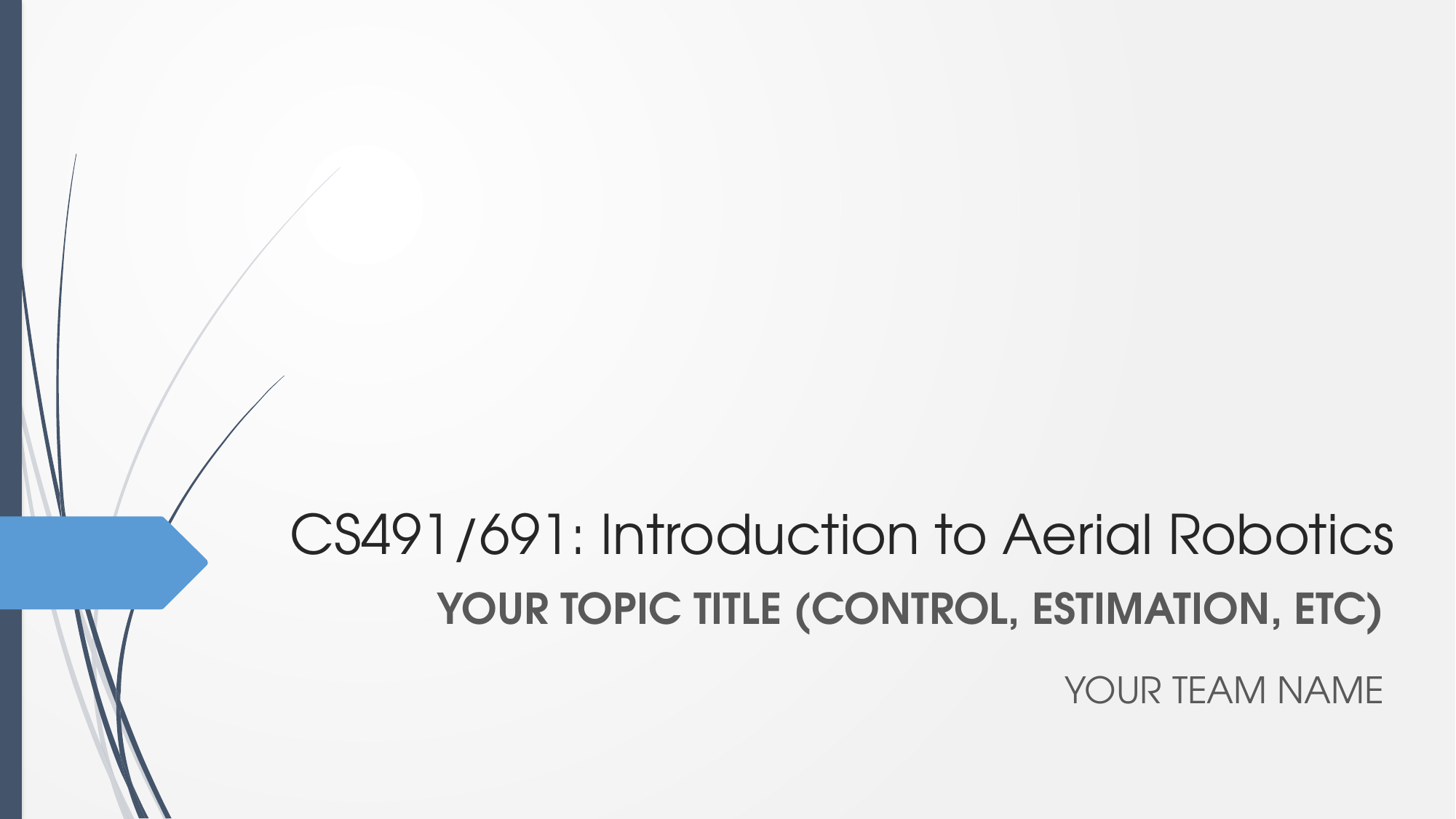

# CS491/691: Introduction to Aerial Robotics

YOUR TOPIC TITLE (CONTROL, ESTIMATION, ETC)
YOUR TEAM NAME